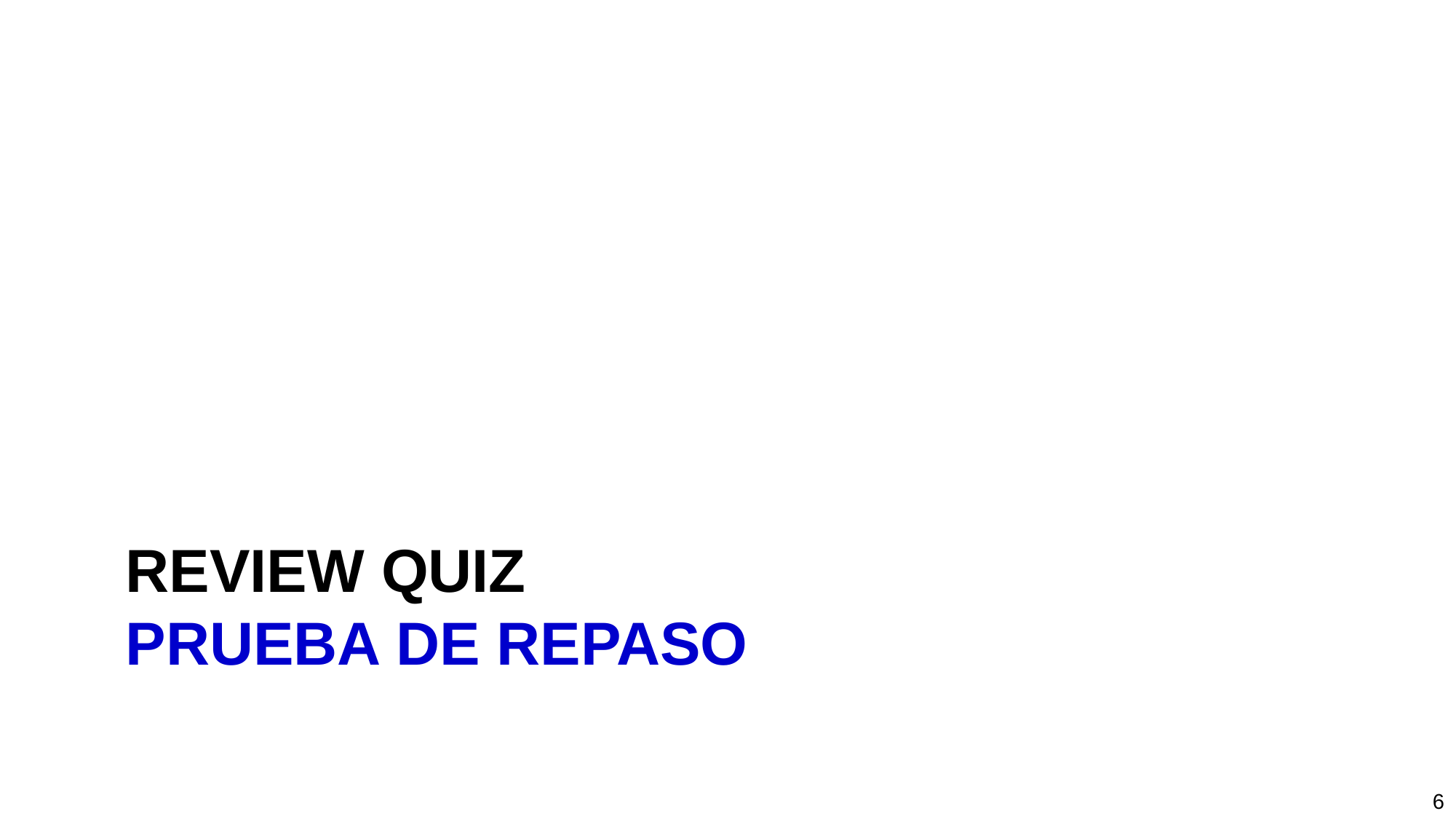

# Review Quiz PRUEBA DE REPASO
6